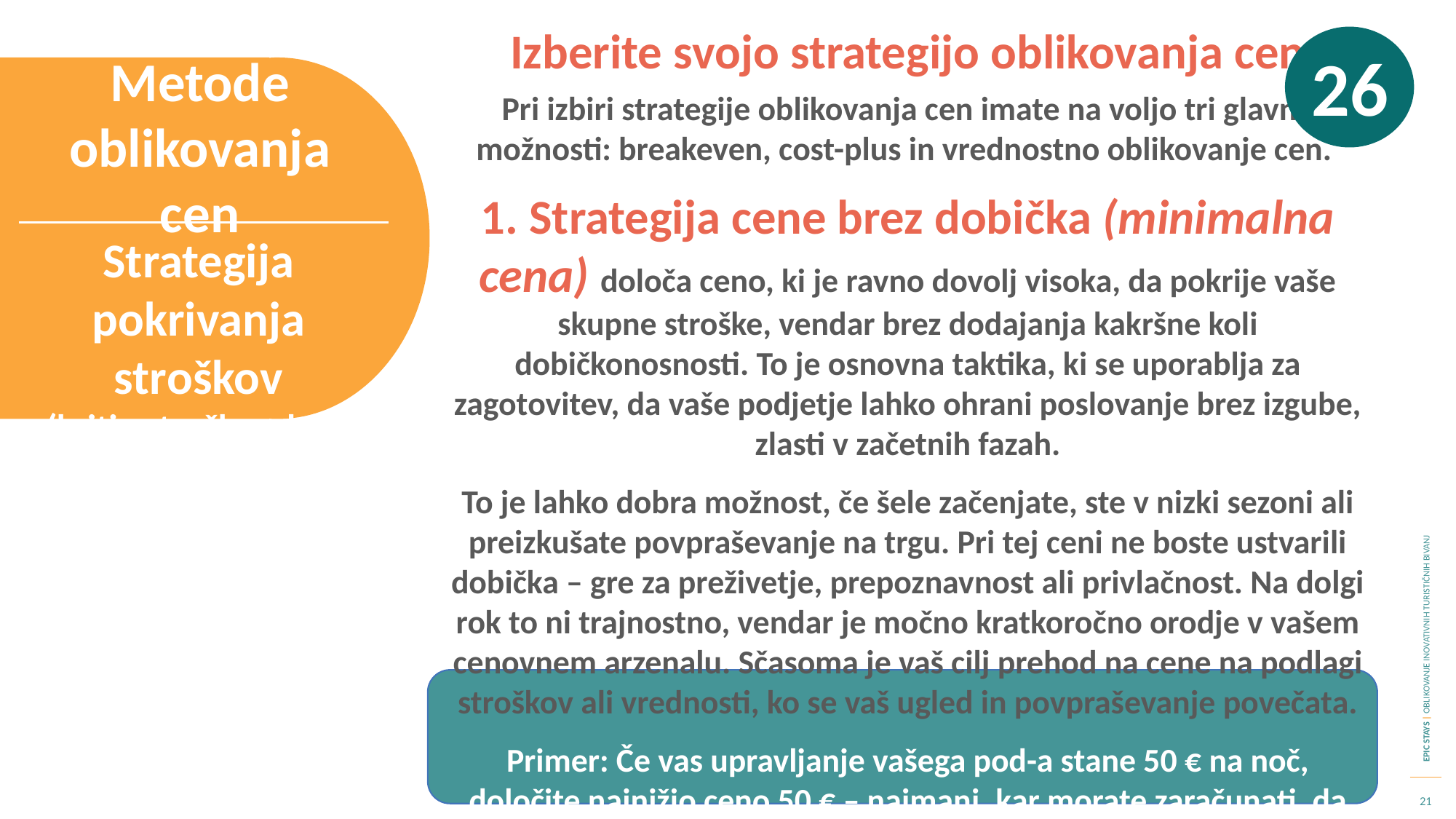

Izberite svojo strategijo oblikovanja cen
Pri izbiri strategije oblikovanja cen imate na voljo tri glavne možnosti: breakeven, cost-plus in vrednostno oblikovanje cen.
1. Strategija cene brez dobička (minimalna cena) določa ceno, ki je ravno dovolj visoka, da pokrije vaše skupne stroške, vendar brez dodajanja kakršne koli dobičkonosnosti. To je osnovna taktika, ki se uporablja za zagotovitev, da vaše podjetje lahko ohrani poslovanje brez izgube, zlasti v začetnih fazah.
To je lahko dobra možnost, če šele začenjate, ste v nizki sezoni ali preizkušate povpraševanje na trgu. Pri tej ceni ne boste ustvarili dobička – gre za preživetje, prepoznavnost ali privlačnost. Na dolgi rok to ni trajnostno, vendar je močno kratkoročno orodje v vašem cenovnem arzenalu. Sčasoma je vaš cilj prehod na cene na podlagi stroškov ali vrednosti, ko se vaš ugled in povpraševanje povečata.
Primer: Če vas upravljanje vašega pod-a stane 50 € na noč, določite najnižjo ceno 50 € – najmanj, kar morate zaračunati, da ne boste imeli izgube.

26
Metode oblikovanja cen
Strategija pokrivanja stroškov
(kritje stroškov, brez dobička)

21